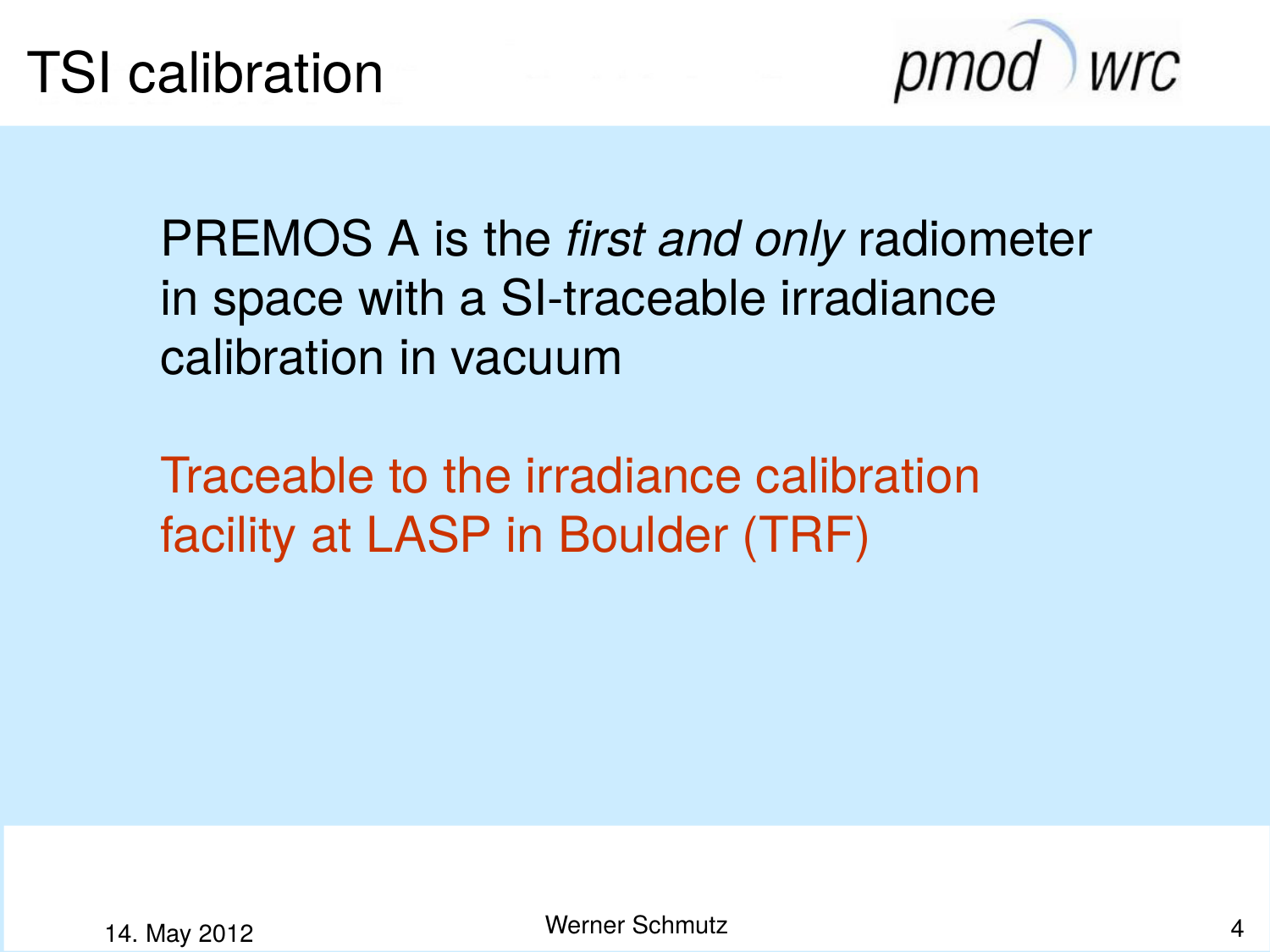

# TSI calibration
PREMOS A is the first and only radiometer in space with a SI-traceable irradiance calibration in vacuum

Traceable to the irradiance calibration facility at LASP in Boulder (TRF)

Werner Schmutz
4
14. May 2012